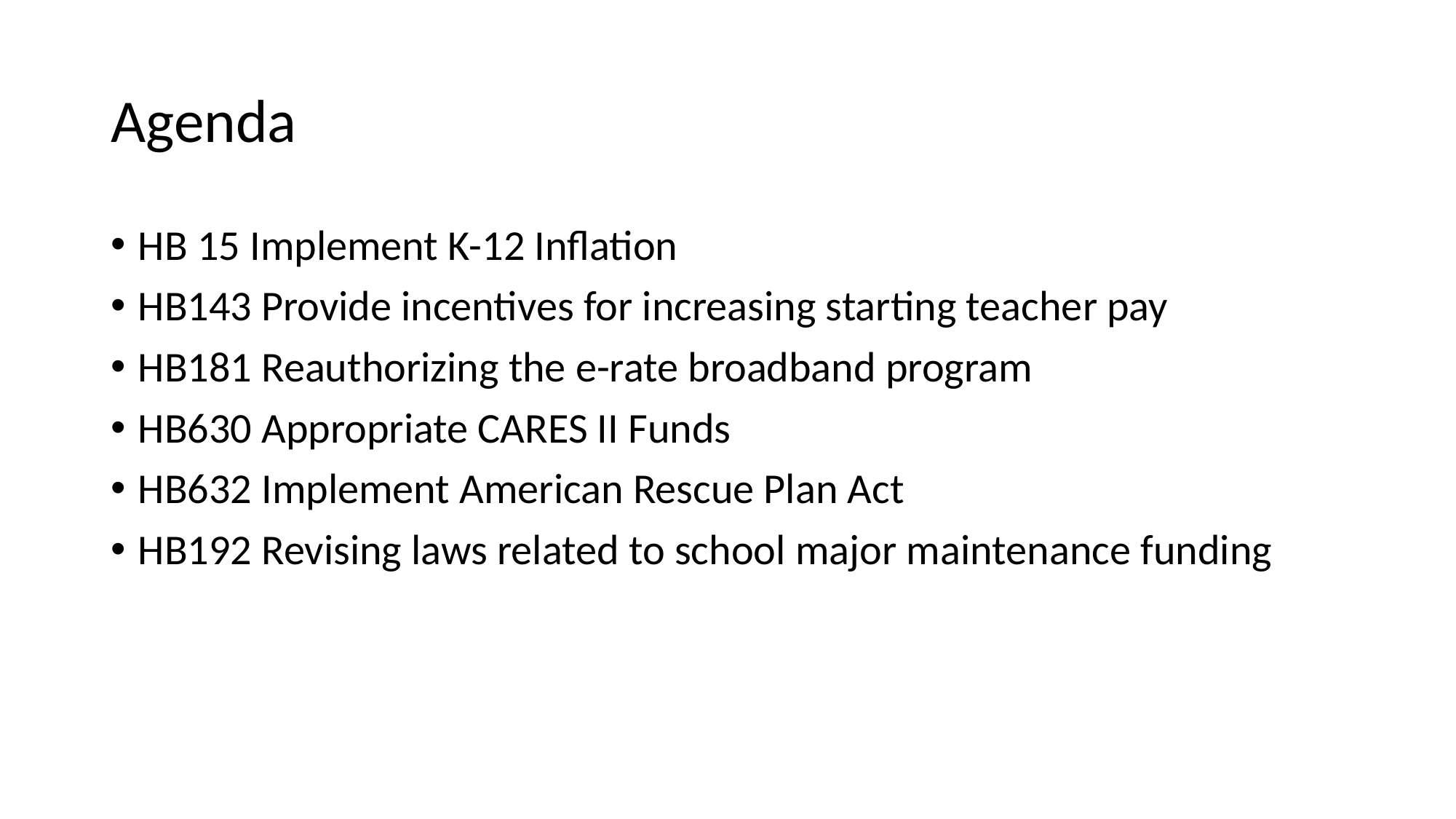

# Agenda
HB 15 Implement K-12 Inflation
HB143 Provide incentives for increasing starting teacher pay
HB181 Reauthorizing the e-rate broadband program
HB630 Appropriate CARES II Funds
HB632 Implement American Rescue Plan Act
HB192 Revising laws related to school major maintenance funding